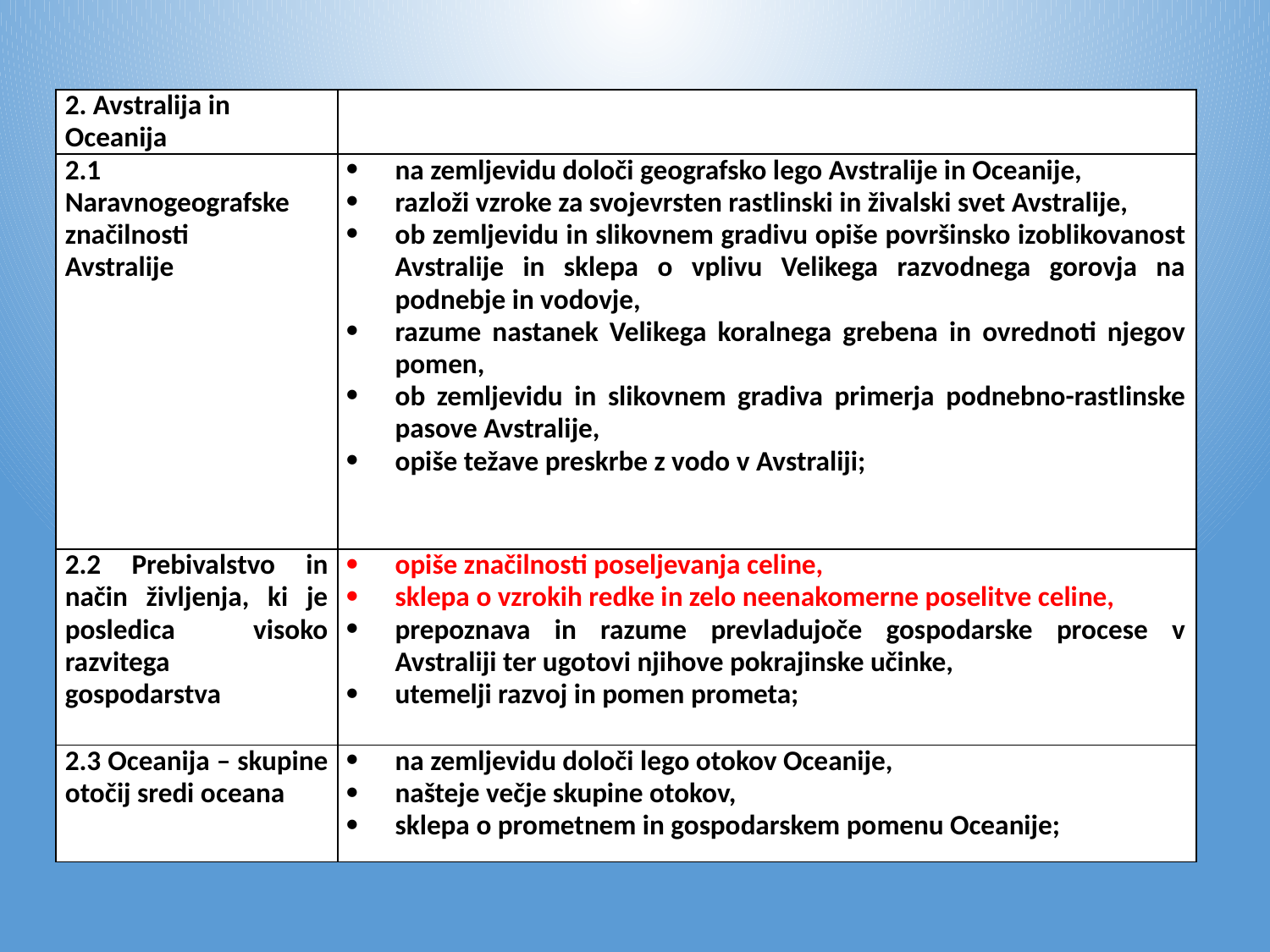

| 2. Avstralija in Oceanija |  |
| --- | --- |
| 2.1 Naravnogeografske značilnosti Avstralije | na zemljevidu določi geografsko lego Avstralije in Oceanije, razloži vzroke za svojevrsten rastlinski in živalski svet Avstralije, ob zemljevidu in slikovnem gradivu opiše površinsko izoblikovanost Avstralije in sklepa o vplivu Velikega razvodnega gorovja na podnebje in vodovje, razume nastanek Velikega koralnega grebena in ovrednoti njegov pomen, ob zemljevidu in slikovnem gradiva primerja podnebno-rastlinske pasove Avstralije, opiše težave preskrbe z vodo v Avstraliji; |
| 2.2 Prebivalstvo in način življenja, ki je posledica visoko razvitega gospodarstva | opiše značilnosti poseljevanja celine, sklepa o vzrokih redke in zelo neenakomerne poselitve celine, prepoznava in razume prevladujoče gospodarske procese v Avstraliji ter ugotovi njihove pokrajinske učinke, utemelji razvoj in pomen prometa; |
| 2.3 Oceanija – skupine otočij sredi oceana | na zemljevidu določi lego otokov Oceanije, našteje večje skupine otokov, sklepa o prometnem in gospodarskem pomenu Oceanije; |